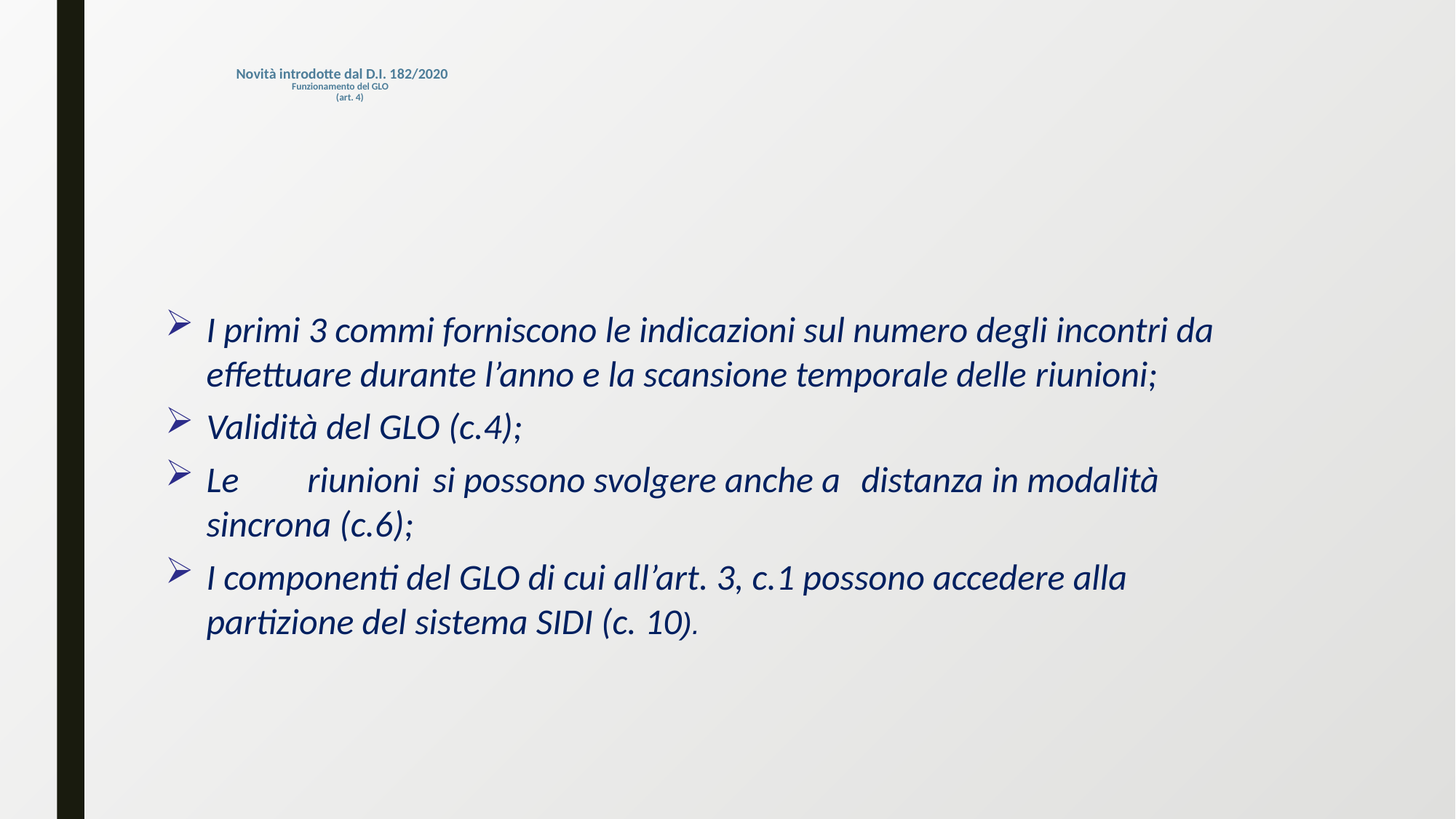

# Novità introdotte dal D.I. 182/2020 Funzionamento del GLO (art. 4)
I primi 3 commi forniscono le indicazioni sul numero degli incontri da effettuare durante l’anno e la scansione temporale delle riunioni;
Validità del GLO (c.4);
Le	riunioni	 si possono svolgere anche a	distanza in modalità sincrona (c.6);
I componenti del GLO di cui all’art. 3, c.1 possono accedere alla partizione del sistema SIDI (c. 10).